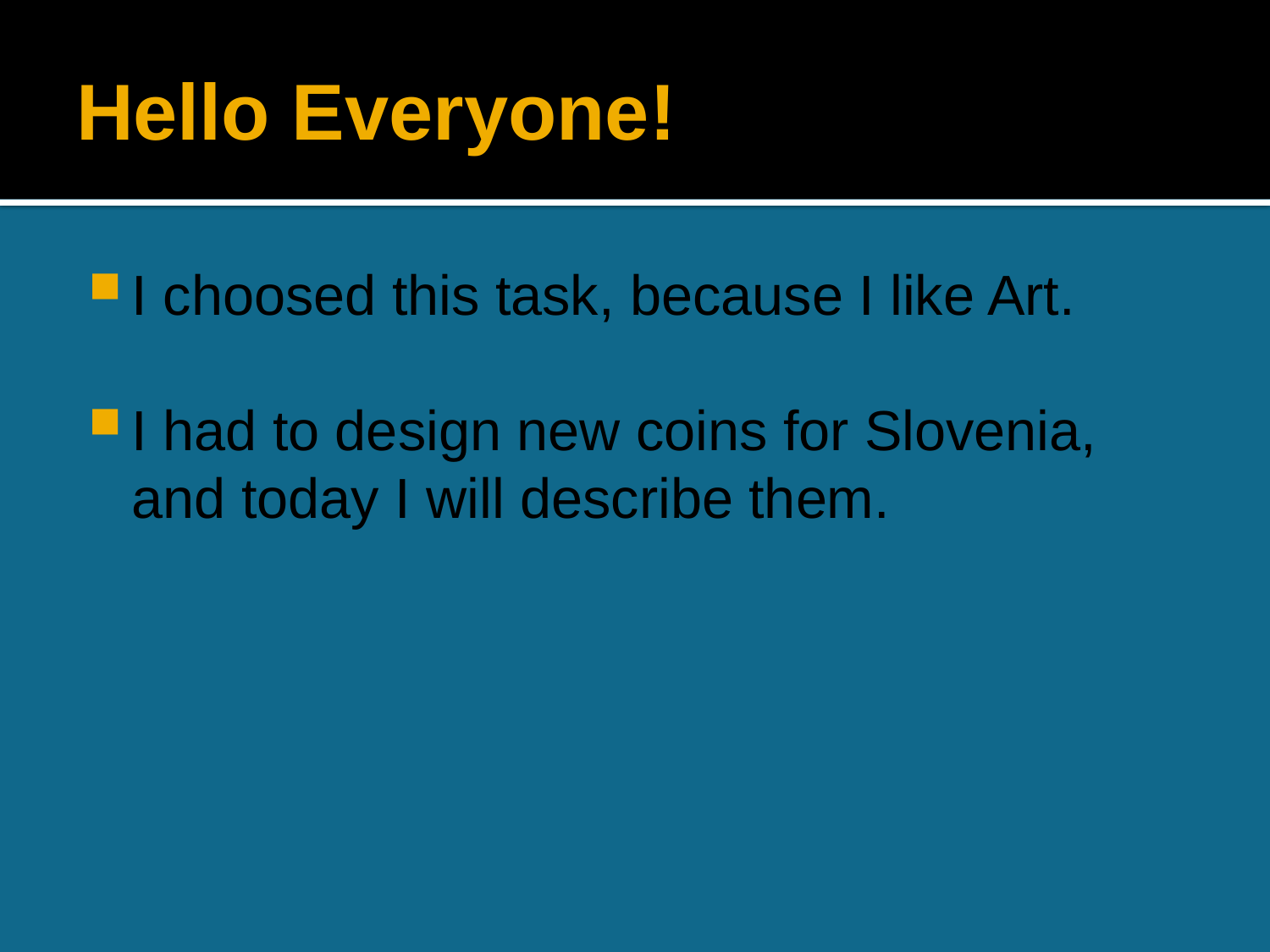

# Hello Everyone!
I choosed this task, because I like Art.

I had to design new coins for Slovenia, and today I will describe them.